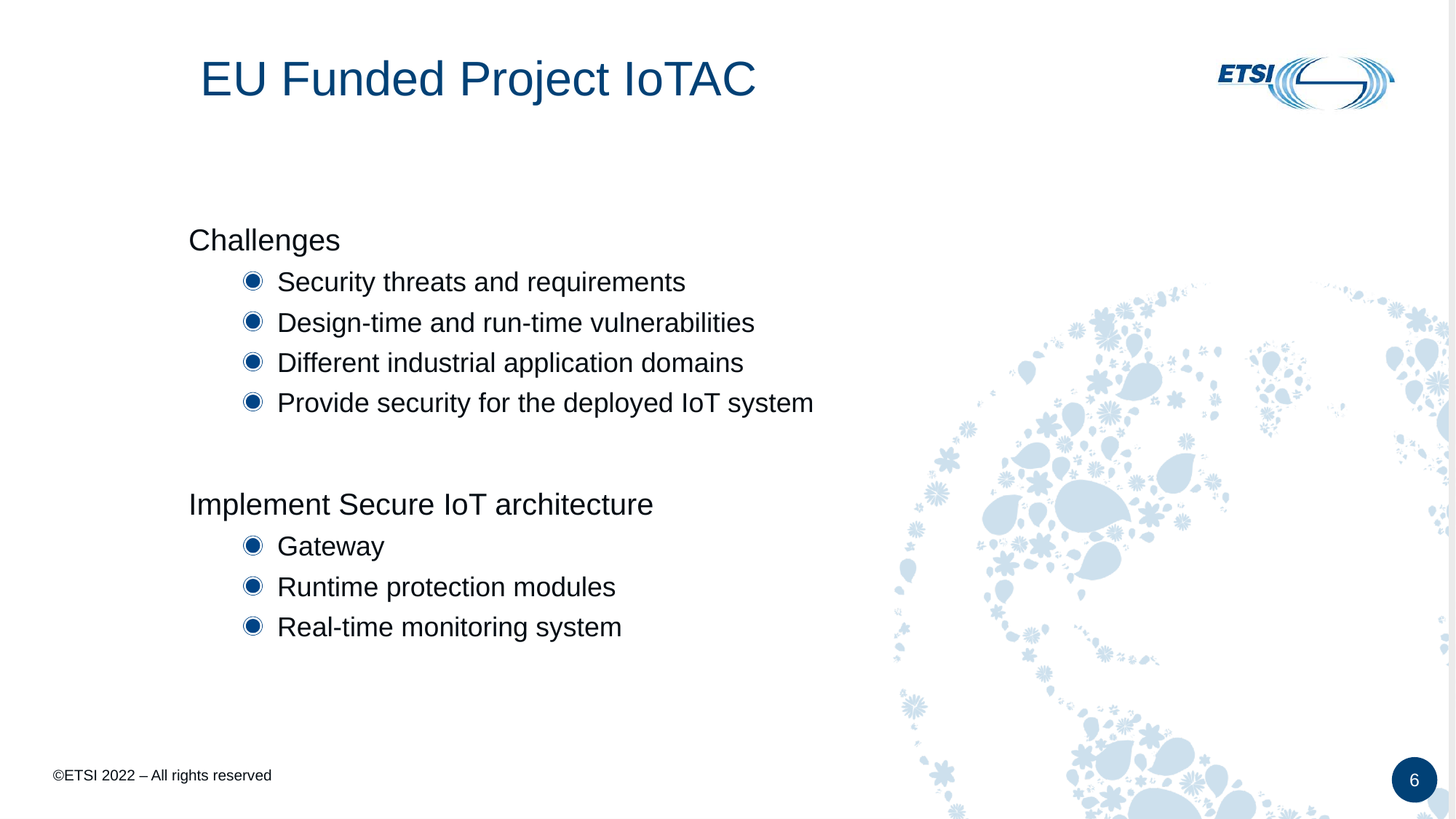

# EU Funded Project IoTAC
Challenges
Security threats and requirements
Design-time and run-time vulnerabilities
Different industrial application domains
Provide security for the deployed IoT system

Implement Secure IoT architecture
Gateway
Runtime protection modules
Real-time monitoring system
6